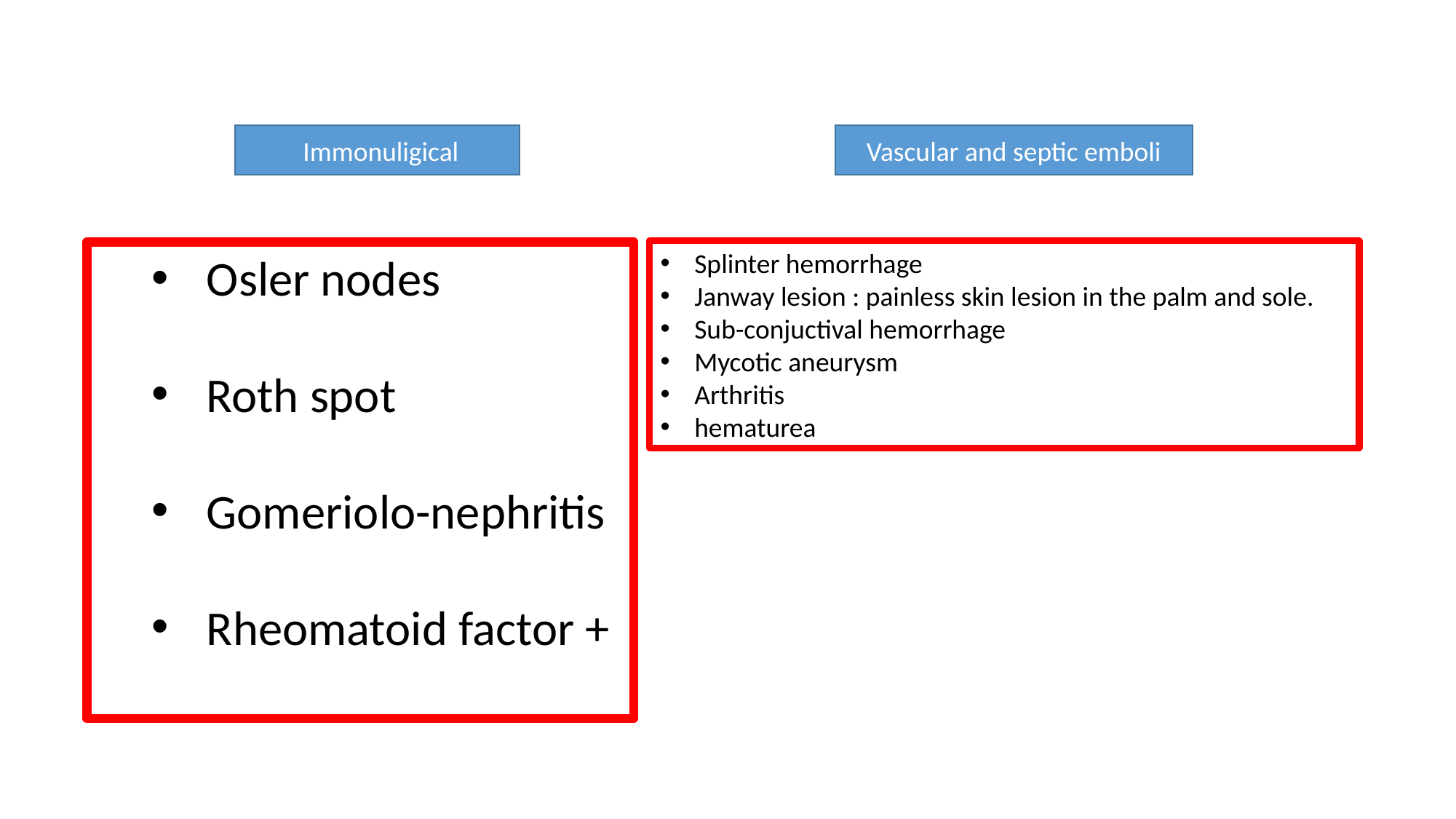

Immonuligical
Vascular and septic emboli
Splinter hemorrhage
Janway lesion : painless skin lesion in the palm and sole.
Sub-conjuctival hemorrhage
Mycotic aneurysm
Arthritis
hematurea
Osler nodes

Roth spot

Gomeriolo-nephritis

Rheomatoid factor +